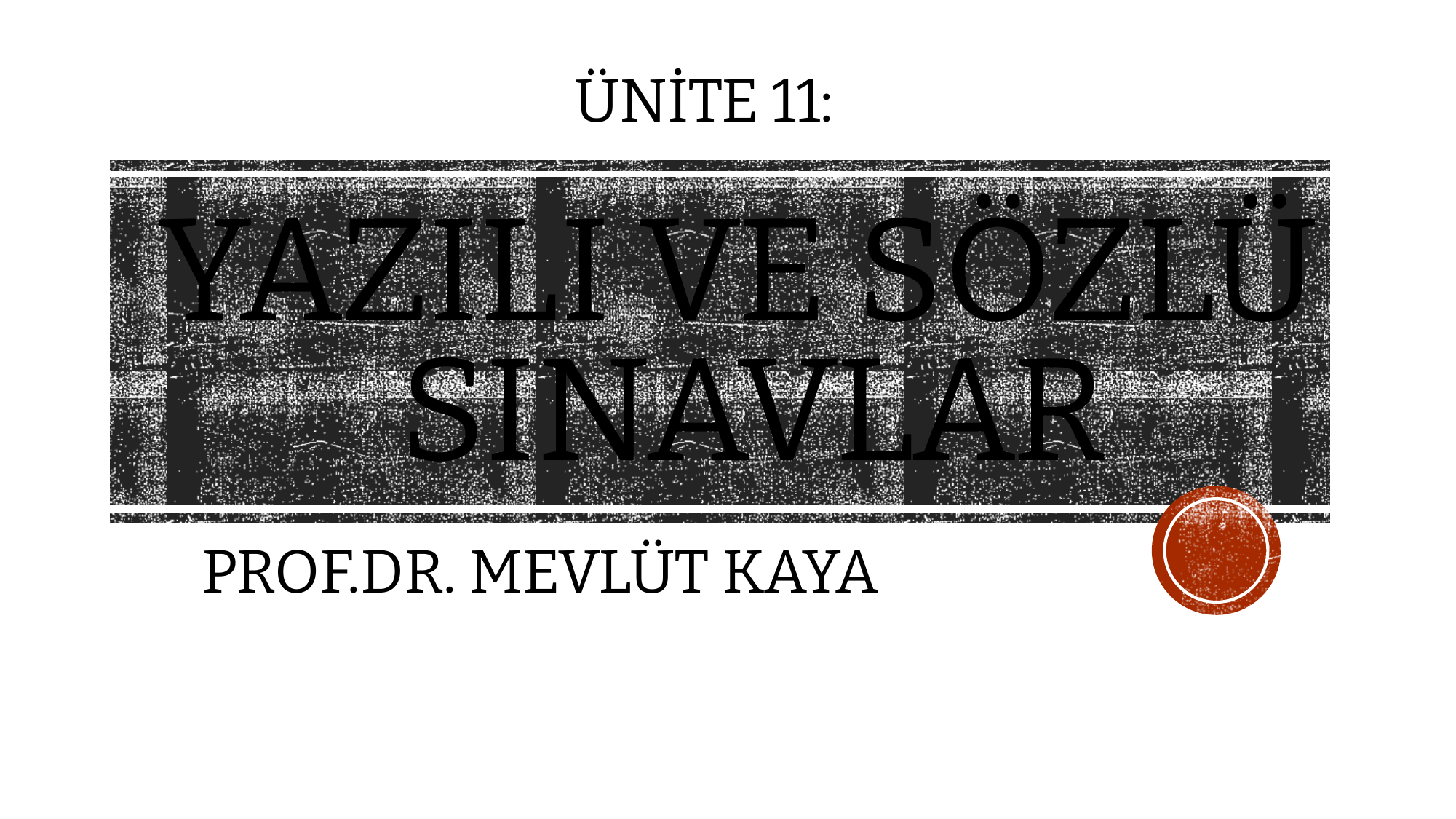

ÜNİTE 11:
# YAZILI VE SÖZLÜ SINAVLAR Prof.Dr. Mevlüt kaya